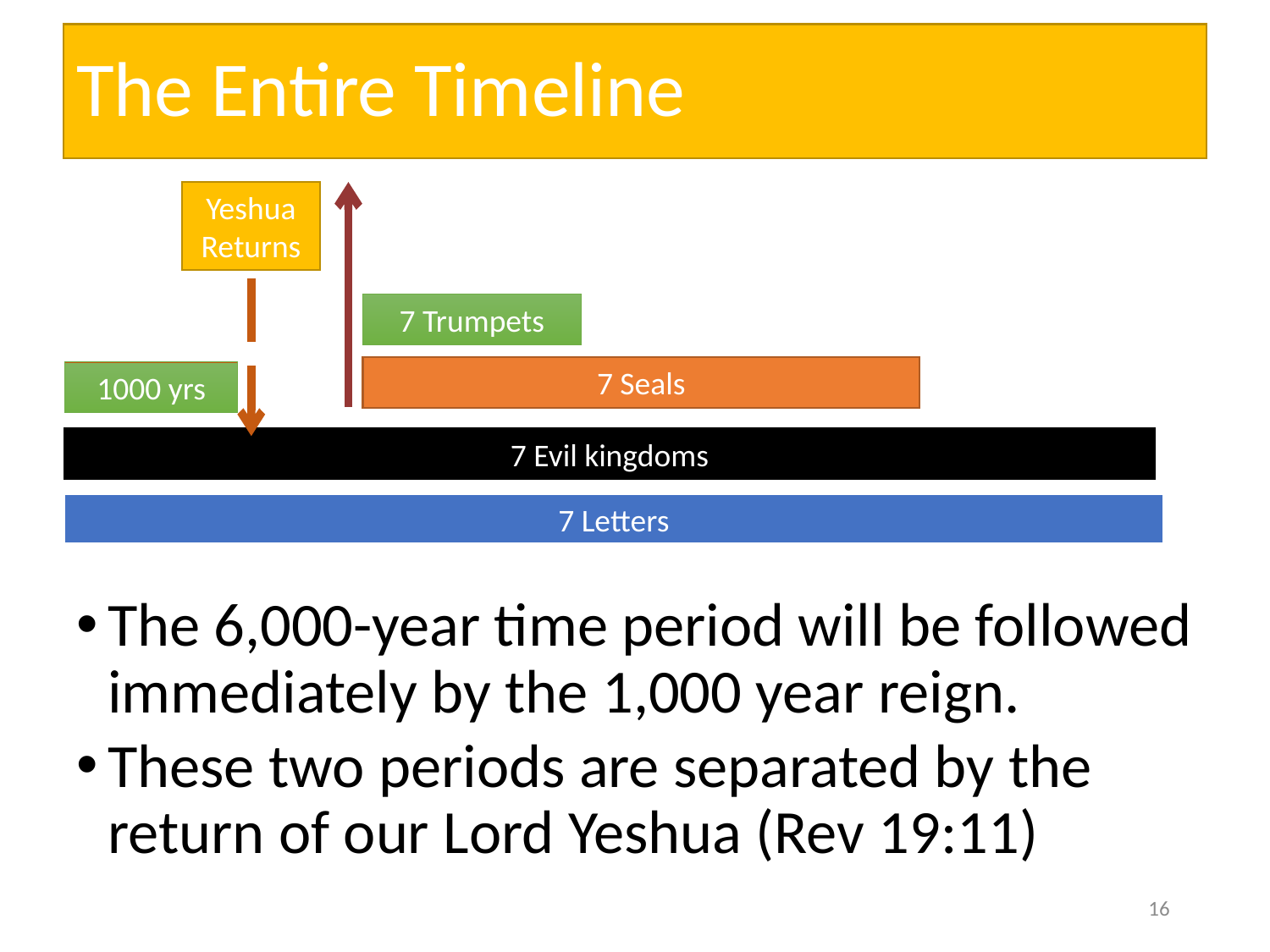

# The Entire Timeline
Yeshua Returns
7 Trumpets
7 Seals
1000 yrs
7 Evil kingdoms
7 Letters

The 6,000-year time period will be followed immediately by the 1,000 year reign.
These two periods are separated by the return of our Lord Yeshua (Rev 19:11)

16